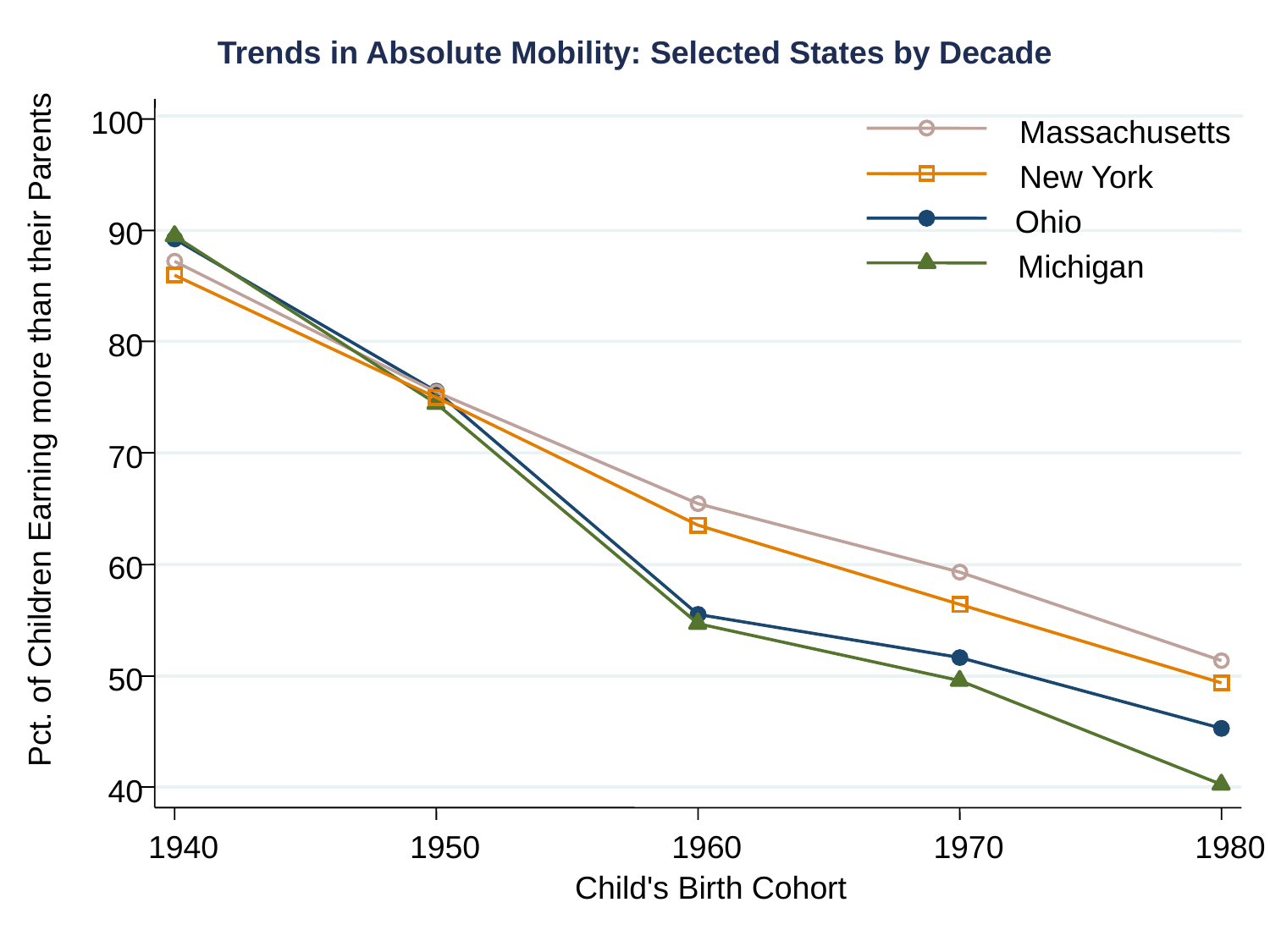

100
Massachusetts

New York

Ohio

90

Michigan

80

Pct. of Children Earning more than their Parents
70

60

50

40

1940
1950
1960
1970
1980
Child's Birth Cohort
Trends in Absolute Mobility: Selected States by Decade